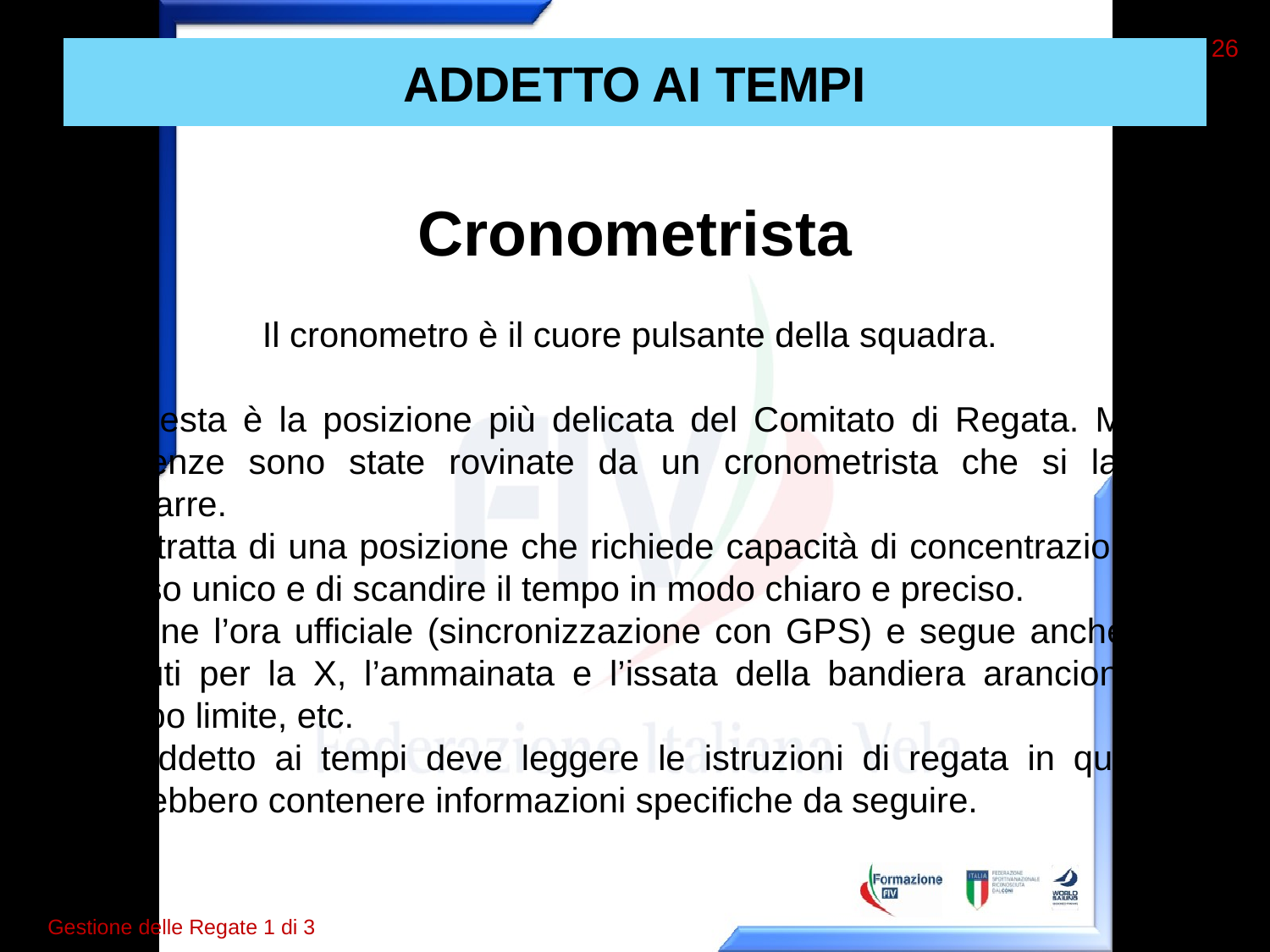

26
# ADDETTO AI TEMPI
Cronometrista
Il cronometro è il cuore pulsante della squadra.
Questa è la posizione più delicata del Comitato di Regata. Molte partenze sono state rovinate da un cronometrista che si lascia distrarre.
Si tratta di una posizione che richiede capacità di concentrazione a senso unico e di scandire il tempo in modo chiaro e preciso.
Tiene l’ora ufficiale (sincronizzazione con GPS) e segue anche i 4 minuti per la X, l’ammainata e l’issata della bandiera arancione, il tempo limite, etc.
L’addetto ai tempi deve leggere le istruzioni di regata in quanto potrebbero contenere informazioni specifiche da seguire.
Gestione delle Regate 1 di 3